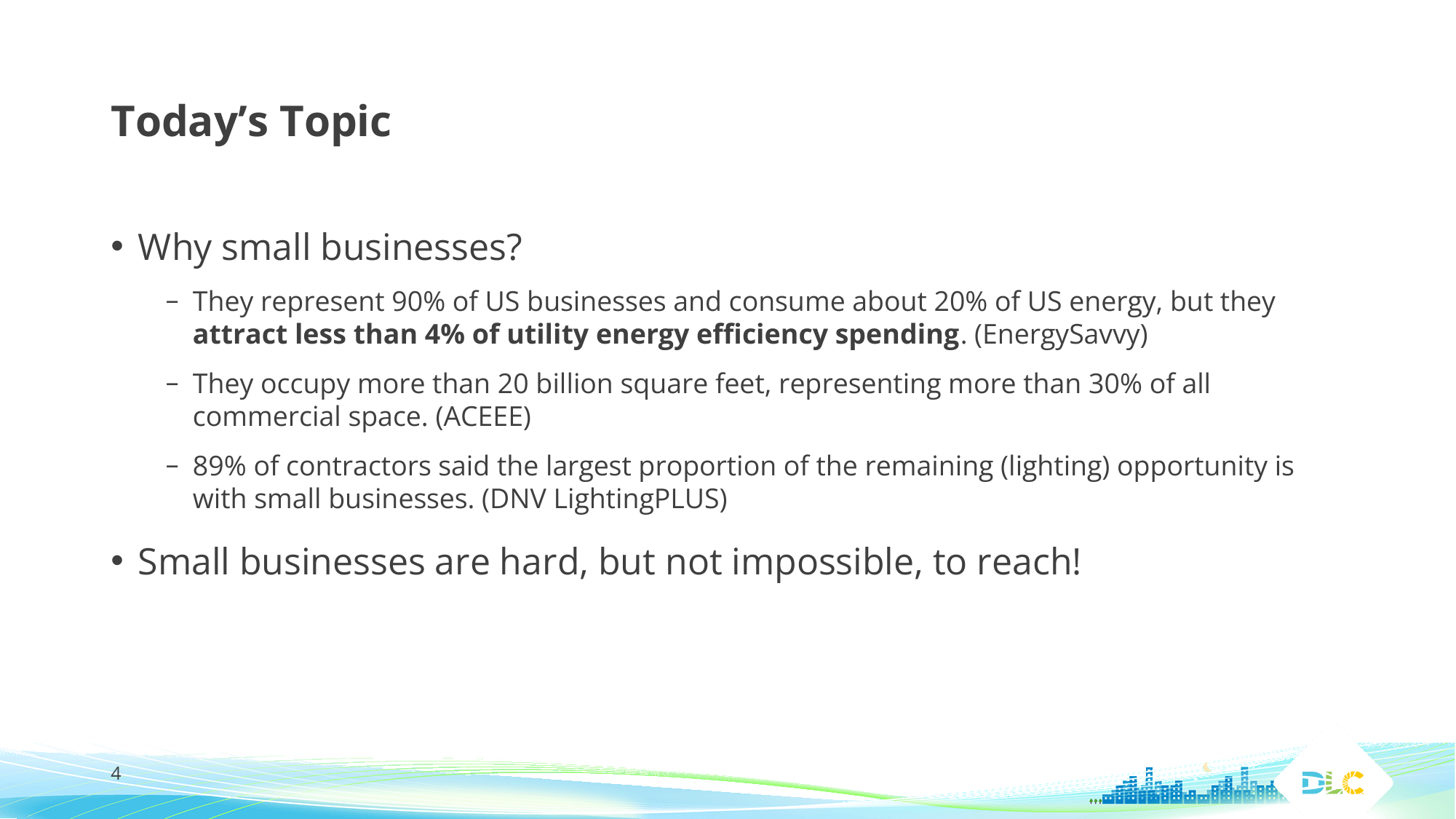

# Today’s Topic
Why small businesses?
They represent 90% of US businesses and consume about 20% of US energy, but they attract less than 4% of utility energy efficiency spending. (EnergySavvy)
They occupy more than 20 billion square feet, representing more than 30% of all commercial space. (ACEEE)
89% of contractors said the largest proportion of the remaining (lighting) opportunity is with small businesses. (DNV LightingPLUS)
Small businesses are hard, but not impossible, to reach!
4